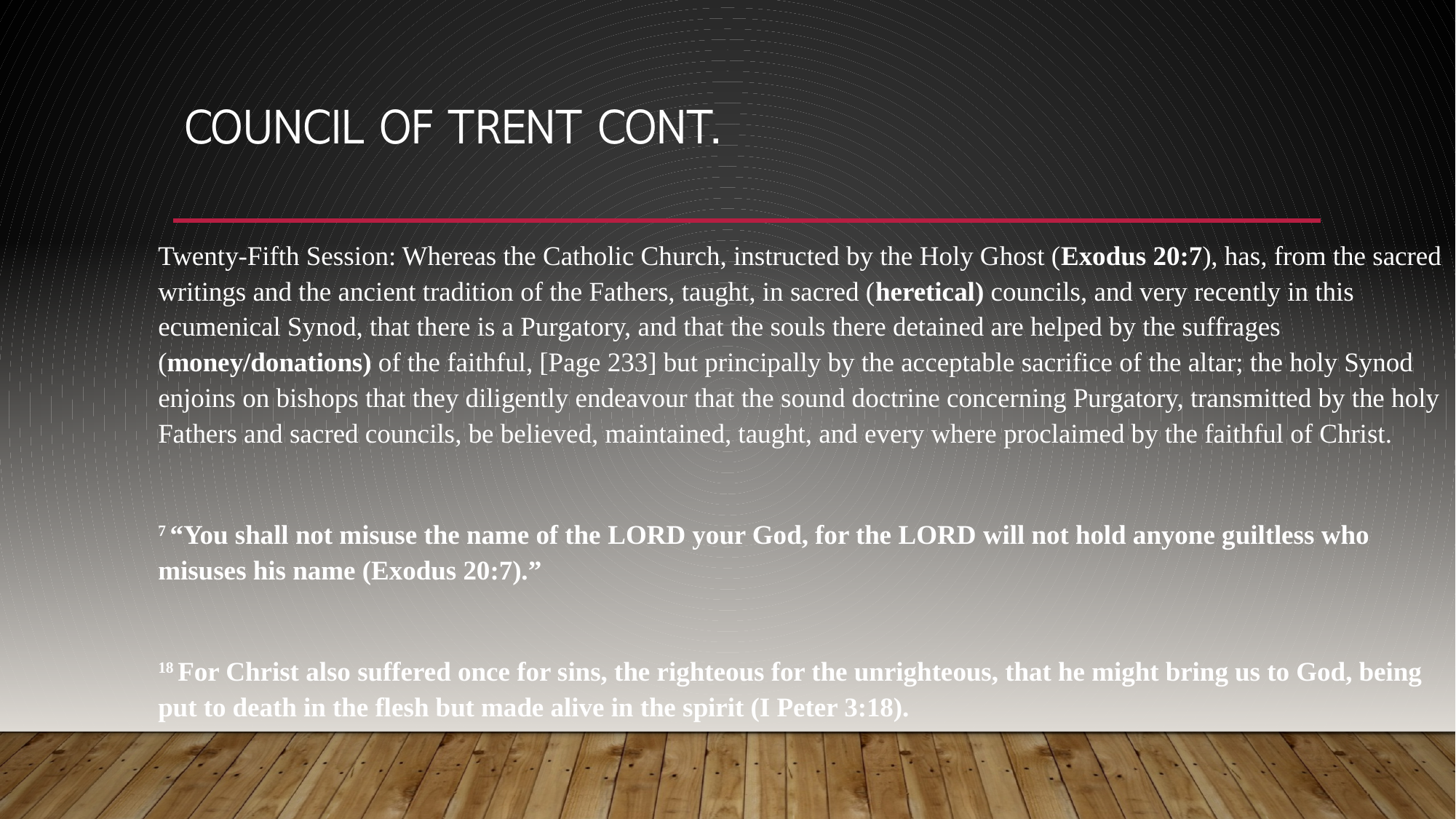

# Council of Trent cont.
Twenty-Fifth Session: Whereas the Catholic Church, instructed by the Holy Ghost (Exodus 20:7), has, from the sacred writings and the ancient tradition of the Fathers, taught, in sacred (heretical) councils, and very recently in this ecumenical Synod, that there is a Purgatory, and that the souls there detained are helped by the suffrages (money/donations) of the faithful, [Page 233] but principally by the acceptable sacrifice of the altar; the holy Synod enjoins on bishops that they diligently endeavour that the sound doctrine concerning Purgatory, transmitted by the holy Fathers and sacred councils, be believed, maintained, taught, and every where proclaimed by the faithful of Christ.

7 “You shall not misuse the name of the Lord your God, for the Lord will not hold anyone guiltless who misuses his name (Exodus 20:7).”

18 For Christ also suffered once for sins, the righteous for the unrighteous, that he might bring us to God, being put to death in the flesh but made alive in the spirit (I Peter 3:18).